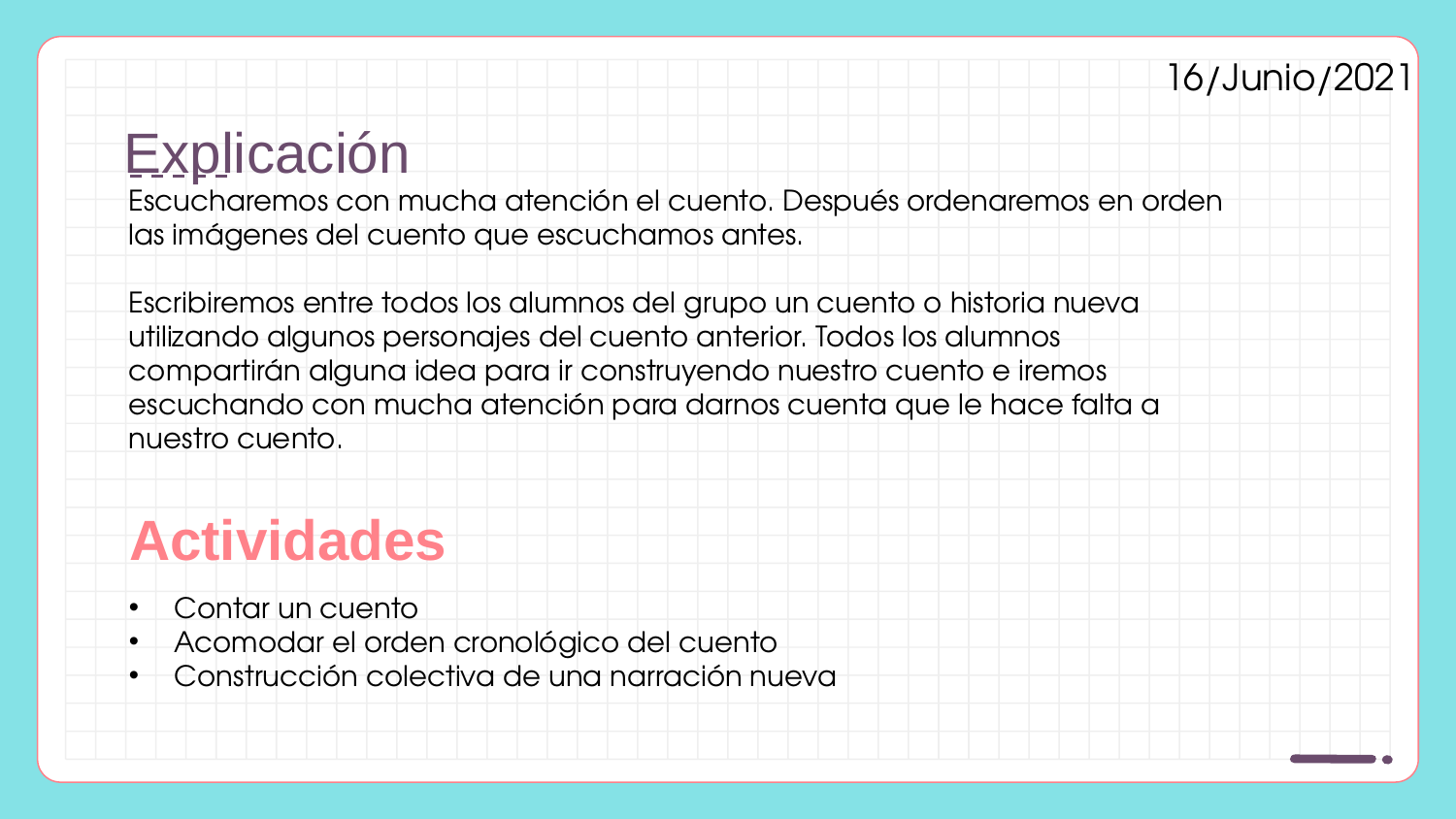

16/Junio/2021
Explicación
Escucharemos con mucha atención el cuento. Después ordenaremos en orden las imágenes del cuento que escuchamos antes.

Escribiremos entre todos los alumnos del grupo un cuento o historia nueva utilizando algunos personajes del cuento anterior. Todos los alumnos compartirán alguna idea para ir construyendo nuestro cuento e iremos escuchando con mucha atención para darnos cuenta que le hace falta a nuestro cuento.
Actividades
Contar un cuento
Acomodar el orden cronológico del cuento
Construcción colectiva de una narración nueva